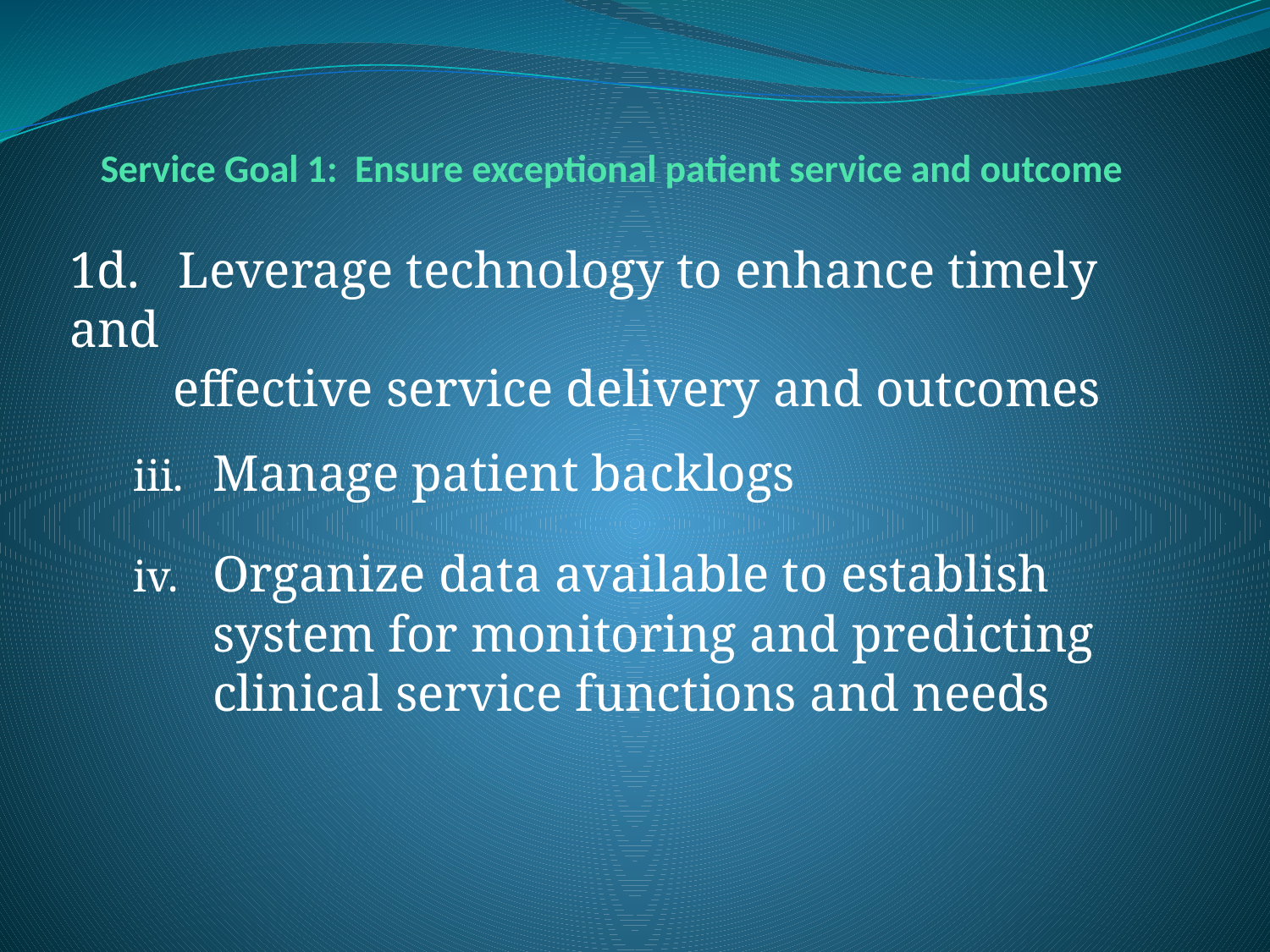

# Service Goal 1:  Ensure exceptional patient service and outcome
1d.   Leverage technology to enhance timely and
        effective service delivery and outcomes

Manage patient backlogs

Organize data available to establish system for monitoring and predicting clinical service functions and needs